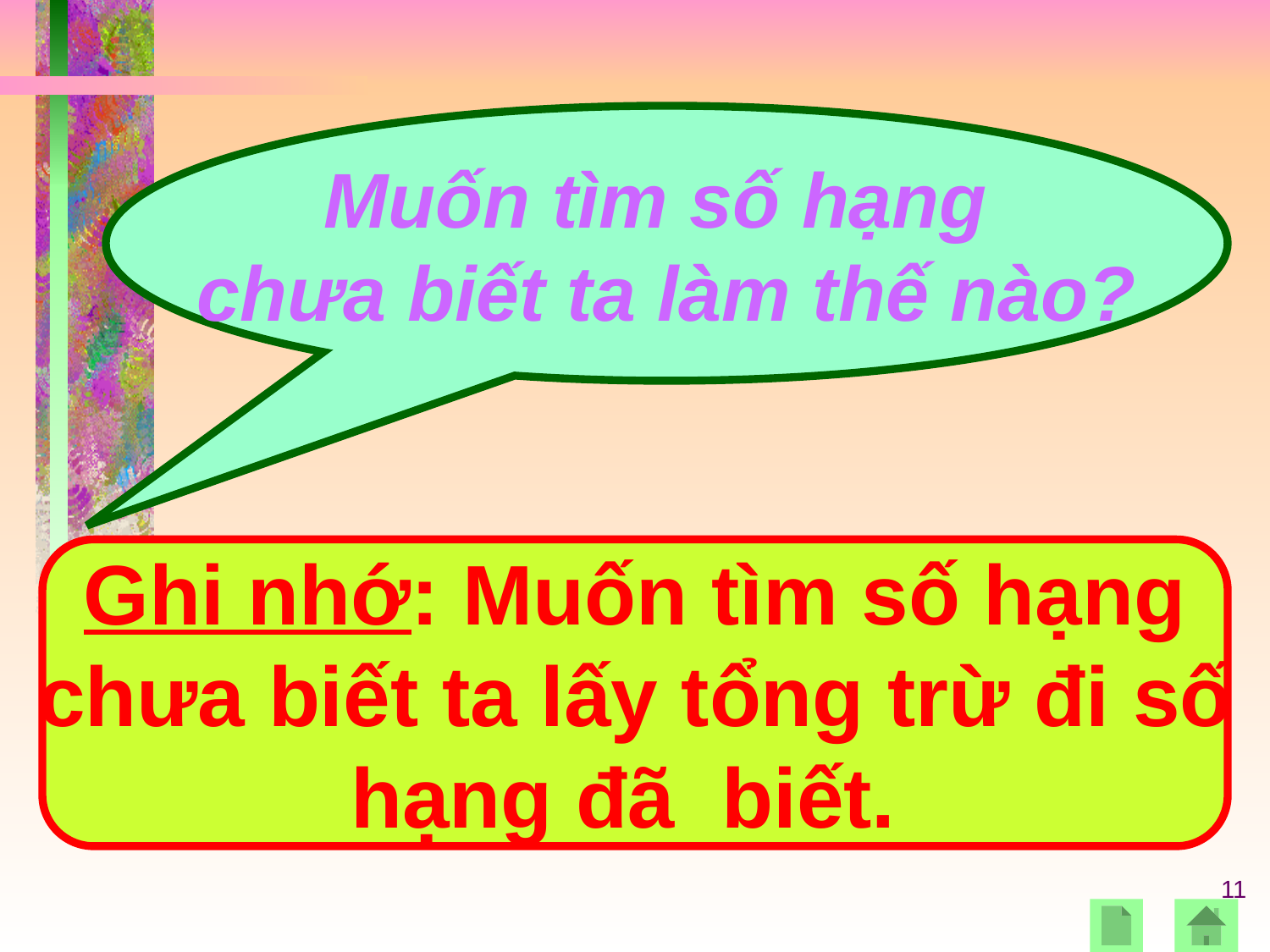

Muốn tìm số hạng
chưa biết ta làm thế nào?
Ghi nhớ: Muốn tìm số hạng
chưa biết ta lấy tổng trừ đi số
hạng đã  biết.
11